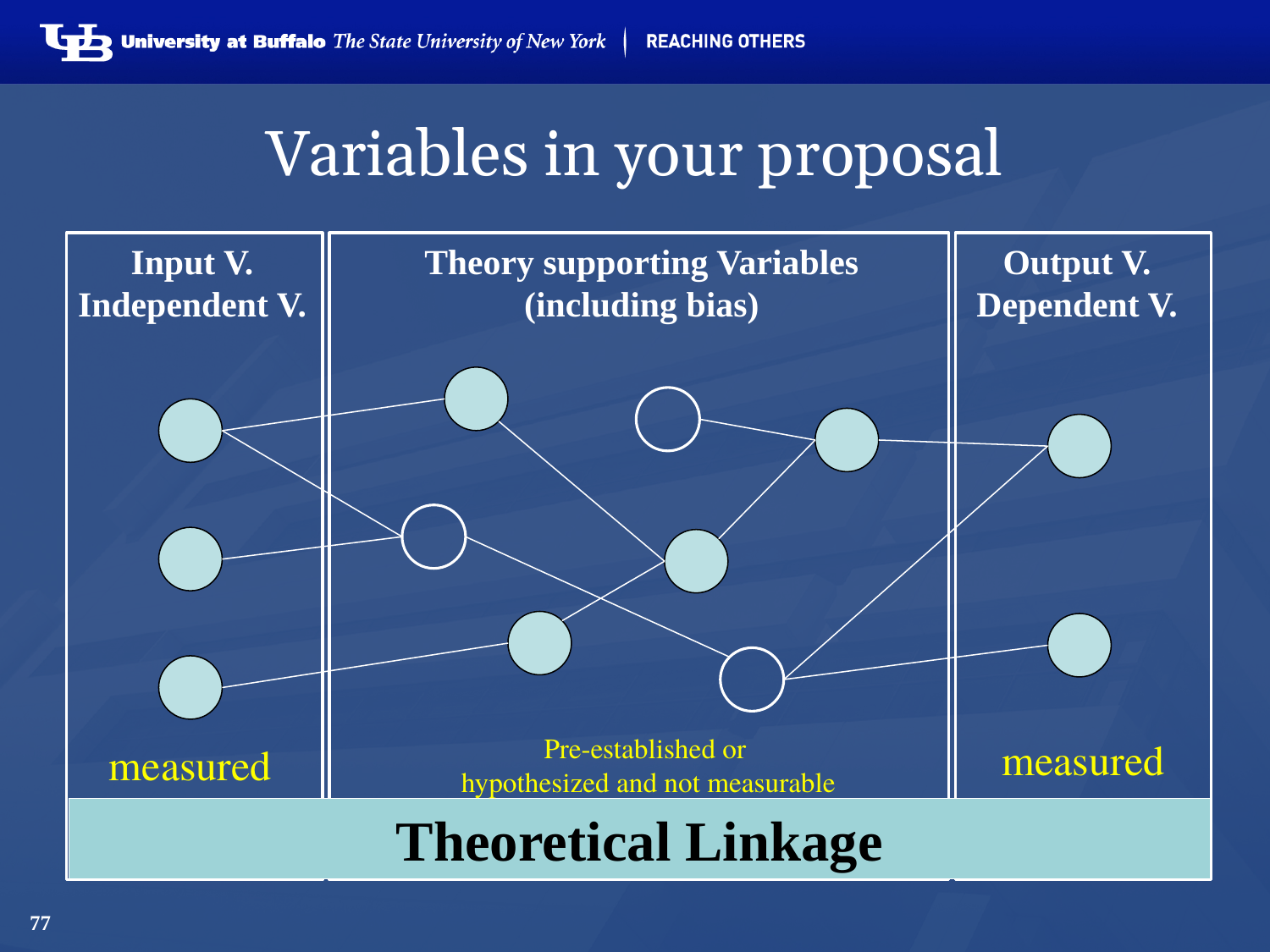

# Variables in your proposal

Input V.
Independent V.
Theory supporting Variables
(including bias)
Output V.
Dependent V.

Pre-established or
hypothesized and not measurable
measured
measured
Theoretical Linkage
77